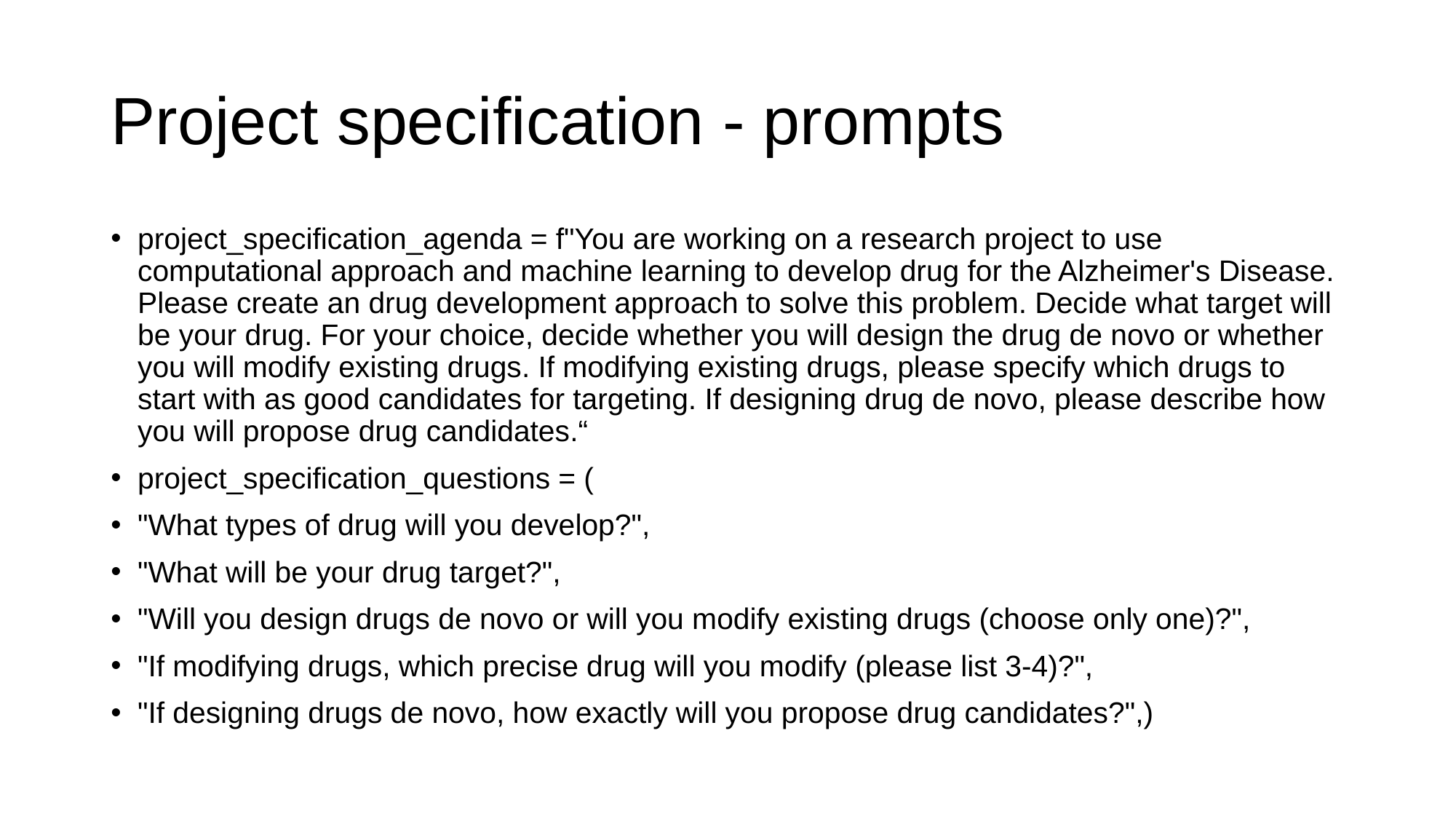

# Project specification - prompts
project_specification_agenda = f"You are working on a research project to use computational approach and machine learning to develop drug for the Alzheimer's Disease.  Please create an drug development approach to solve this problem. Decide what target will be your drug. For your choice, decide whether you will design the drug de novo or whether you will modify existing drugs. If modifying existing drugs, please specify which drugs to start with as good candidates for targeting. If designing drug de novo, please describe how you will propose drug candidates.“
project_specification_questions = (
"What types of drug will you develop?",
"What will be your drug target?",
"Will you design drugs de novo or will you modify existing drugs (choose only one)?",
"If modifying drugs, which precise drug will you modify (please list 3-4)?",
"If designing drugs de novo, how exactly will you propose drug candidates?",)